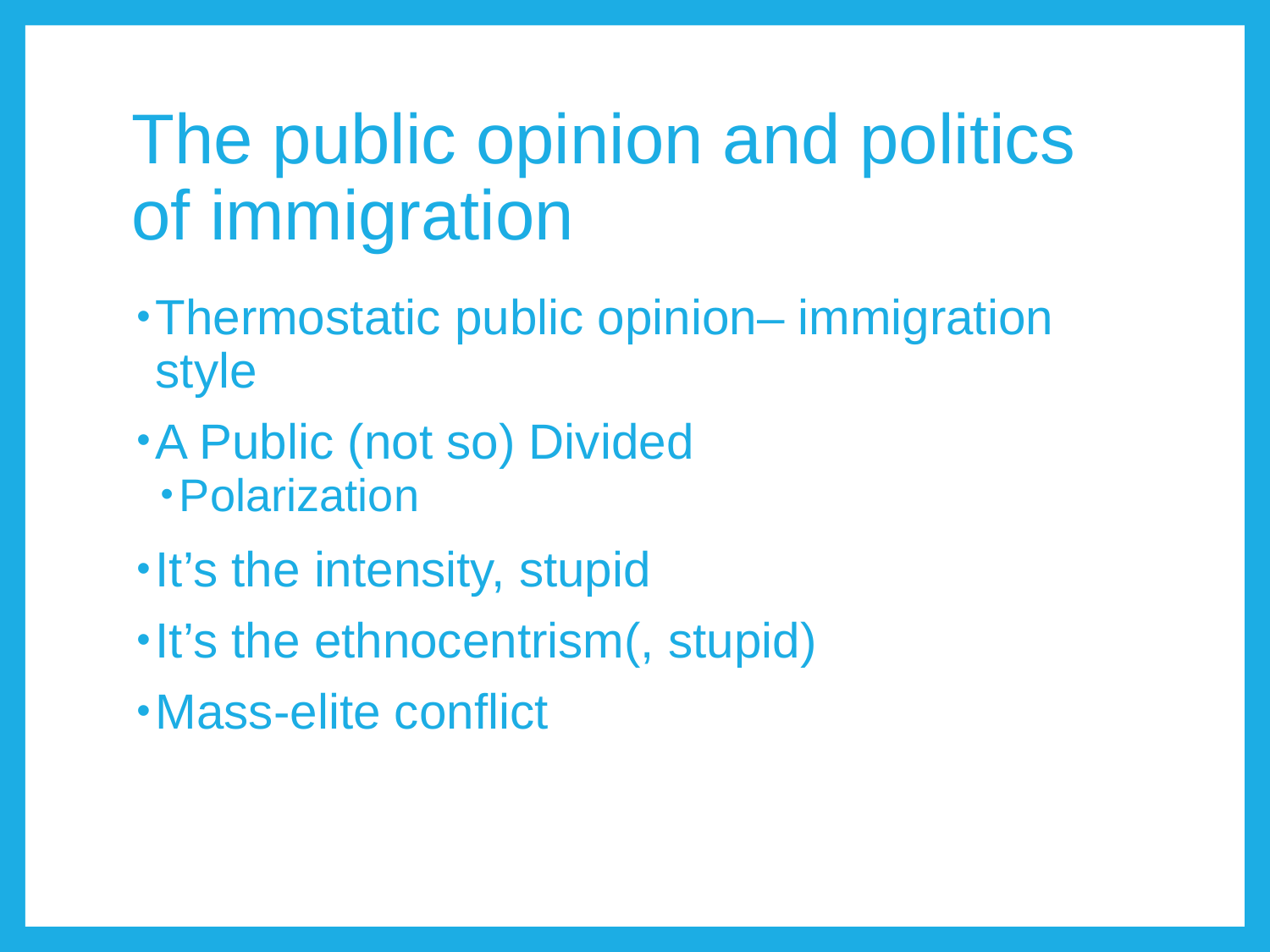

# The public opinion and politics of immigration
Thermostatic public opinion– immigration style
A Public (not so) Divided
Polarization
It’s the intensity, stupid
It’s the ethnocentrism(, stupid)
Mass-elite conflict